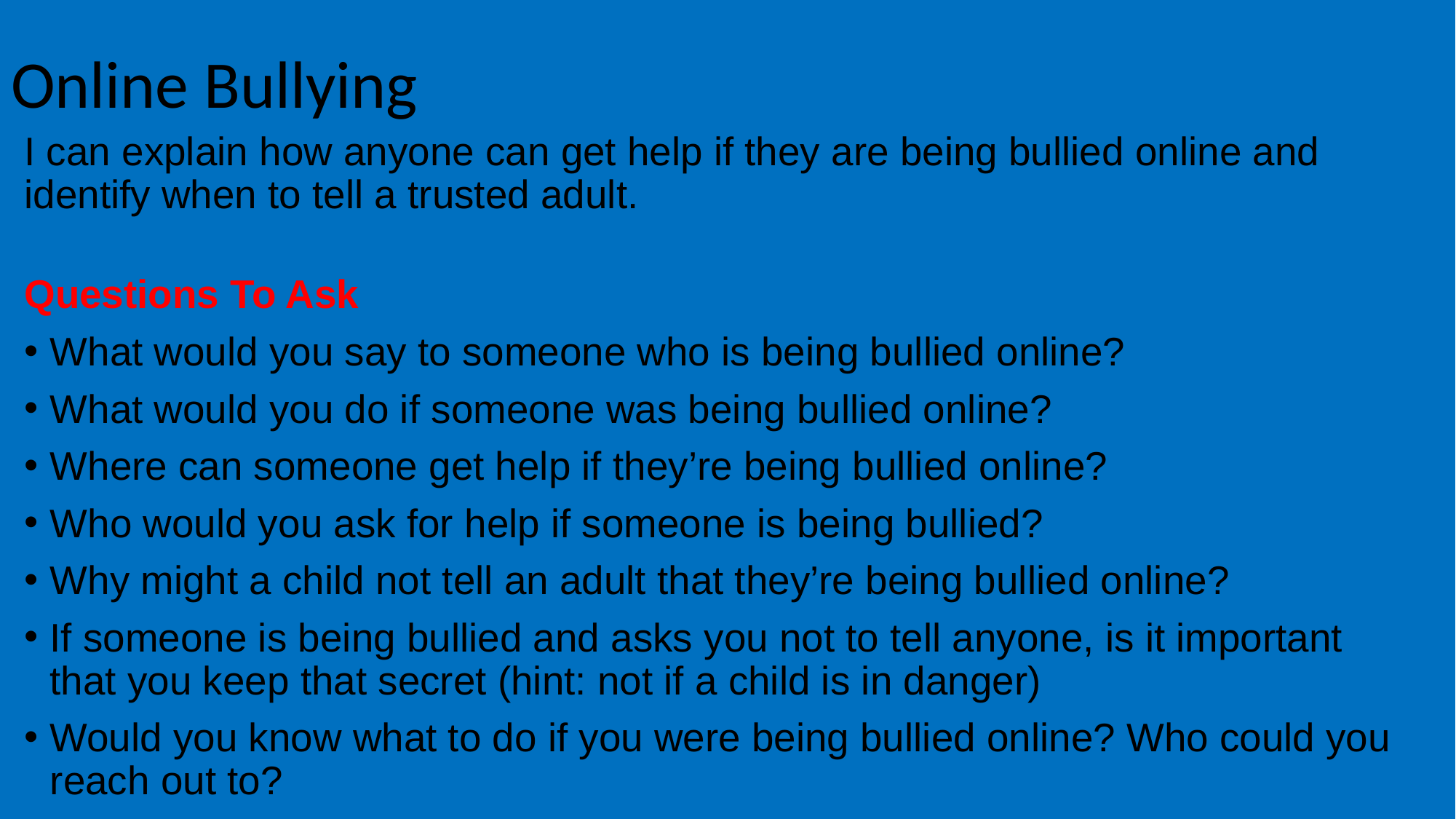

# Online Bullying
I can explain how anyone can get help if they are being bullied online and identify when to tell a trusted adult.
Questions To Ask
What would you say to someone who is being bullied online?
What would you do if someone was being bullied online?
Where can someone get help if they’re being bullied online?
Who would you ask for help if someone is being bullied?
Why might a child not tell an adult that they’re being bullied online?
If someone is being bullied and asks you not to tell anyone, is it important that you keep that secret (hint: not if a child is in danger)
Would you know what to do if you were being bullied online? Who could you reach out to?